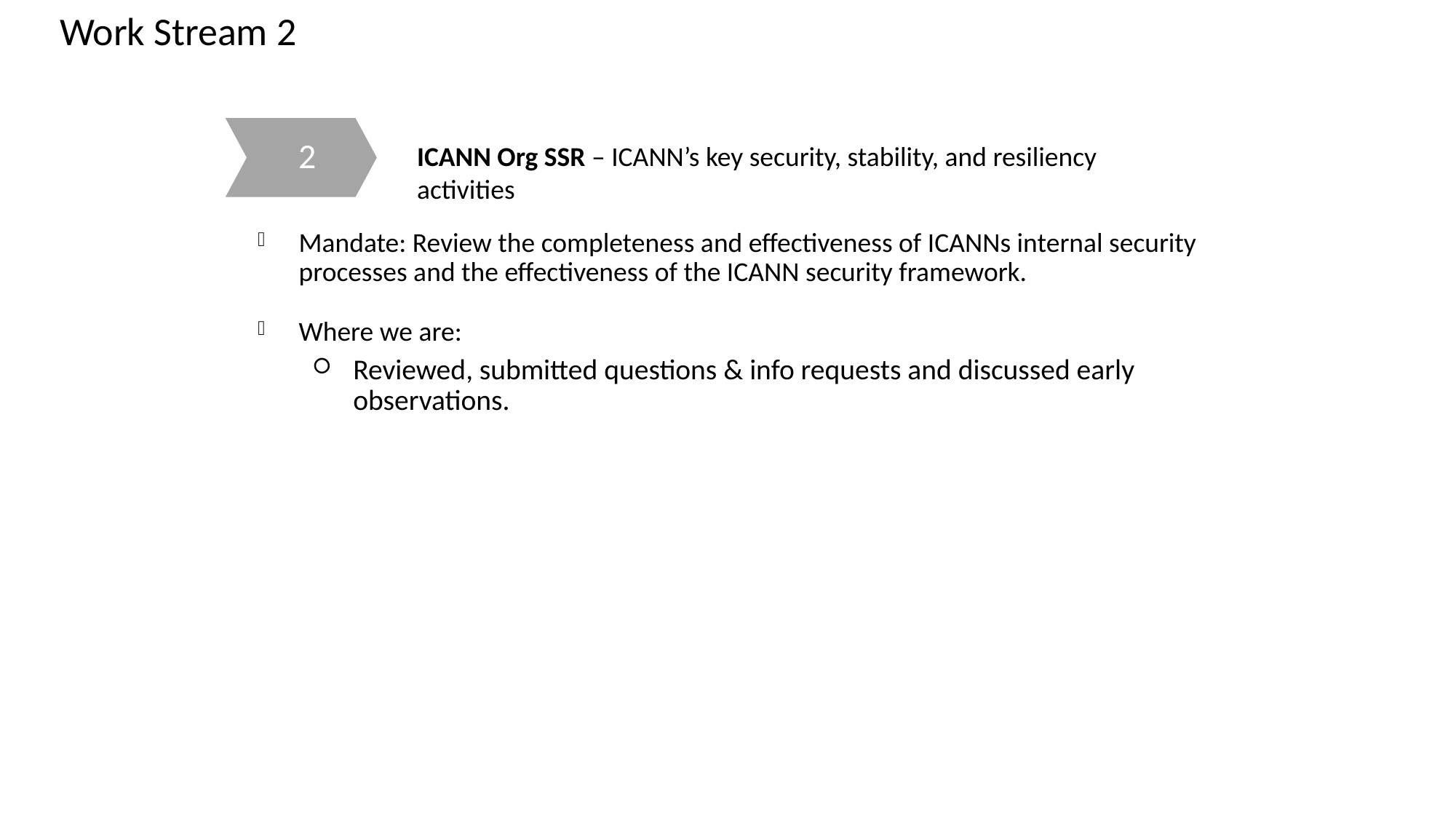

# Work Stream 2
2
ICANN Org SSR – ICANN’s key security, stability, and resiliency activities
Mandate: Review the completeness and effectiveness of ICANNs internal security processes and the effectiveness of the ICANN security framework.
Where we are:
Reviewed, submitted questions & info requests and discussed early observations.